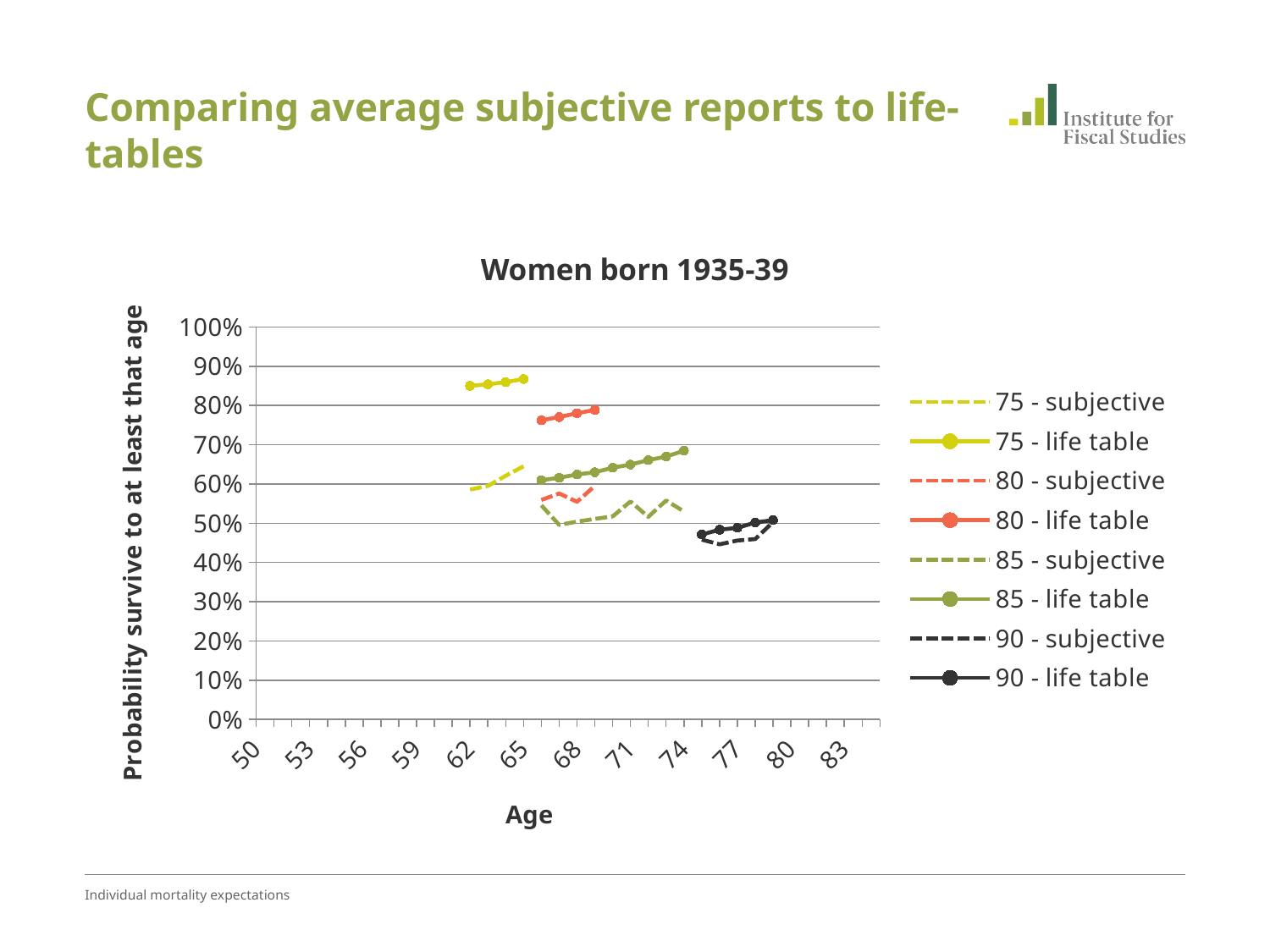

# Comparing average subjective reports to life-tables

### Chart: Women born 1935-39

| Category | 75 - subjective | 75 - life table | 80 - subjective | 80 - life table | 85 - subjective | 85 - life table | 90 - subjective | 90 - life table | 95 - subjective | 95 - life table | 100 - subjective | 100 - life table |
|---|---|---|---|---|---|---|---|---|---|---|---|---|
| 50 | None | None | None | None | None | None | None | None | None | None | None | None |
| 51 | None | None | None | None | None | None | None | None | None | None | None | None |
| 52 | None | None | None | None | None | None | None | None | None | None | None | None |
| 53 | None | None | None | None | None | None | None | None | None | None | None | None |
| 54 | None | None | None | None | None | None | None | None | None | None | None | None |
| 55 | None | None | None | None | None | None | None | None | None | None | None | None |
| 56 | None | None | None | None | None | None | None | None | None | None | None | None |
| 57 | None | None | None | None | None | None | None | None | None | None | None | None |
| 58 | None | None | None | None | None | None | None | None | None | None | None | None |
| 59 | None | None | None | None | None | None | None | None | None | None | None | None |
| 60 | None | None | None | None | None | None | None | None | None | None | None | None |
| 61 | None | None | None | None | None | None | None | None | None | None | None | None |
| 62 | 0.5857143020629876 | 0.8499568176269536 | None | None | None | None | None | None | None | None | None | None |
| 63 | 0.5949673080444313 | 0.8538887023925815 | None | None | None | None | None | None | None | None | None | None |
| 64 | 0.620833320617676 | 0.859393768310547 | None | None | None | None | None | None | None | None | None | None |
| 65 | 0.6449280548095743 | 0.8673558044433619 | None | None | None | None | None | None | None | None | None | None |
| 66 | None | None | 0.559113159179688 | 0.7622130584716806 | 0.545454559326172 | 0.609712448120118 | None | None | None | None | None | None |
| 67 | None | None | 0.5757022476196296 | 0.7704448699951176 | 0.495798301696777 | 0.615809211730957 | None | None | None | None | None | None |
| 68 | None | None | 0.554510498046875 | 0.7801420593261726 | 0.504068946838379 | 0.6242064666748071 | None | None | None | None | None | None |
| 69 | None | None | 0.5950142288208006 | 0.788594818115234 | 0.5109999847412106 | 0.6297335433959966 | None | None | None | None | None | None |
| 70 | None | None | None | None | 0.5172499847412083 | 0.6413953399658217 | None | None | None | None | None | None |
| 71 | None | None | None | None | 0.555386810302734 | 0.6492793273925817 | None | None | None | None | None | None |
| 72 | None | None | None | None | 0.5160501480102511 | 0.660726928710937 | None | None | None | None | None | None |
| 73 | None | None | None | None | 0.5578370666503926 | 0.6696960449218781 | None | None | None | None | None | None |
| 74 | None | None | None | None | 0.5299288177490256 | 0.684735565185547 | None | None | None | None | None | None |
| 75 | None | None | None | None | None | None | 0.4581661987304693 | 0.47118286132812603 | None | None | None | None |
| 76 | None | None | None | None | None | None | 0.446015930175781 | 0.4834067916870136 | None | None | None | None |
| 77 | None | None | None | None | None | None | 0.455747680664062 | 0.4881906890869143 | None | None | None | None |
| 78 | None | None | None | None | None | None | 0.459603157043457 | 0.501667518615723 | None | None | None | None |
| 79 | None | None | None | None | None | None | 0.502873573303223 | 0.5078842926025406 | None | None | None | None |
| 80 | None | None | None | None | None | None | None | None | None | None | None | None |
| 81 | None | None | None | None | None | None | None | None | None | None | None | None |
| 82 | None | None | None | None | None | None | None | None | None | None | None | None |
| 83 | None | None | None | None | None | None | None | None | None | None | None | None |
| 84 | None | None | None | None | None | None | None | None | None | None | None | None |
| 85 | None | None | None | None | None | None | None | None | None | None | None | None |
Individual mortality expectations